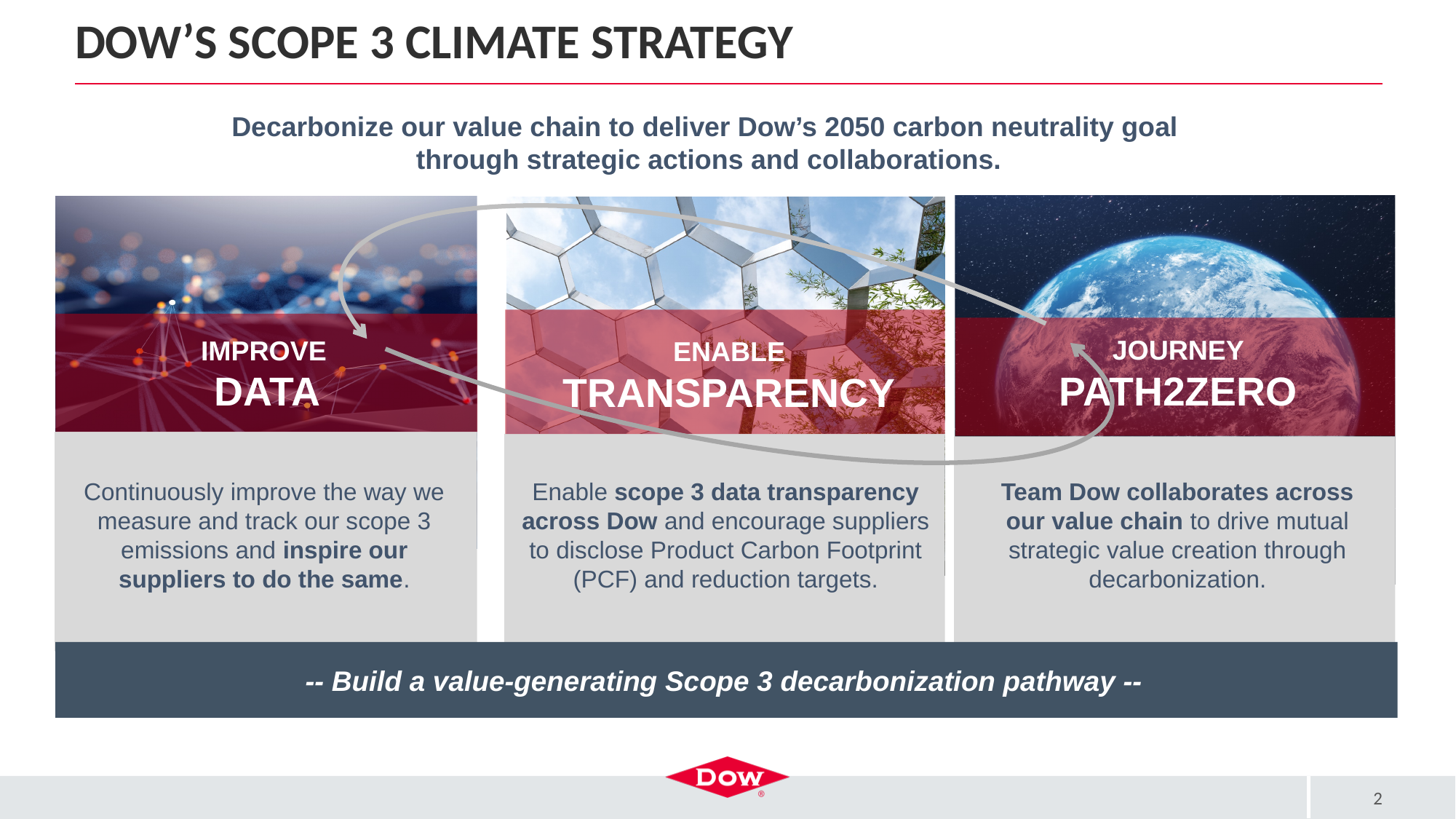

# Dow’s Scope 3 Climate Strategy
Decarbonize our value chain to deliver Dow’s 2050 carbon neutrality goal
through strategic actions and collaborations.

ENABLE TRANSPARENCY

IMPROVE
DATA
JOURNEY
PATH2ZERO

Continuously improve the way we measure and track our scope 3 emissions and inspire our suppliers to do the same.
Enable scope 3 data transparency across Dow and encourage suppliers to disclose Product Carbon Footprint (PCF) and reduction targets.
Team Dow collaborates across our value chain to drive mutual strategic value creation through decarbonization.
-- Build a value-generating Scope 3 decarbonization pathway --